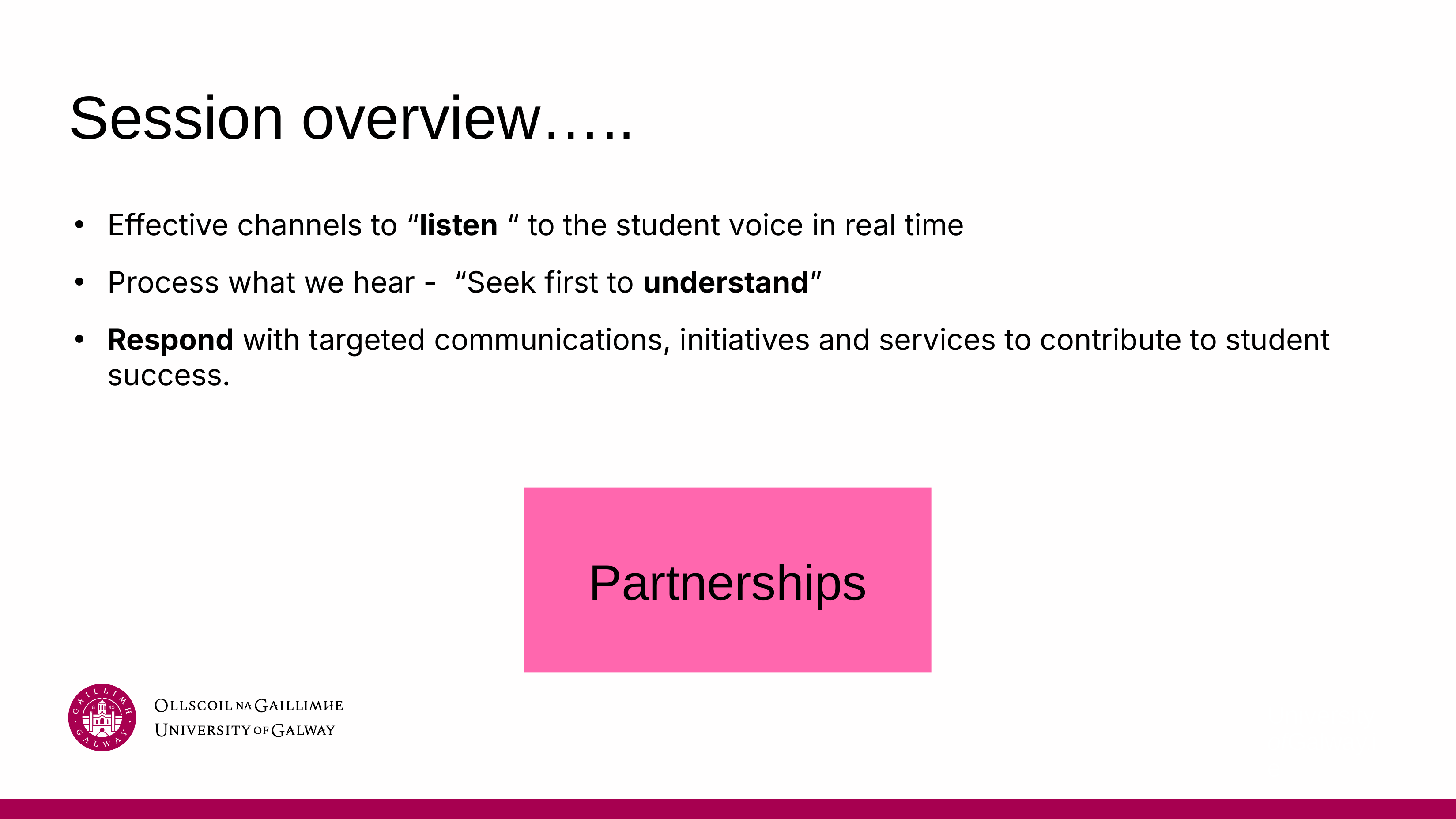

# Session overview…..
Effective channels to “listen “ to the student voice in real time
Process what we hear -  “Seek first to understand”
Respond with targeted communications, initiatives and services to contribute to student success.

Partnerships